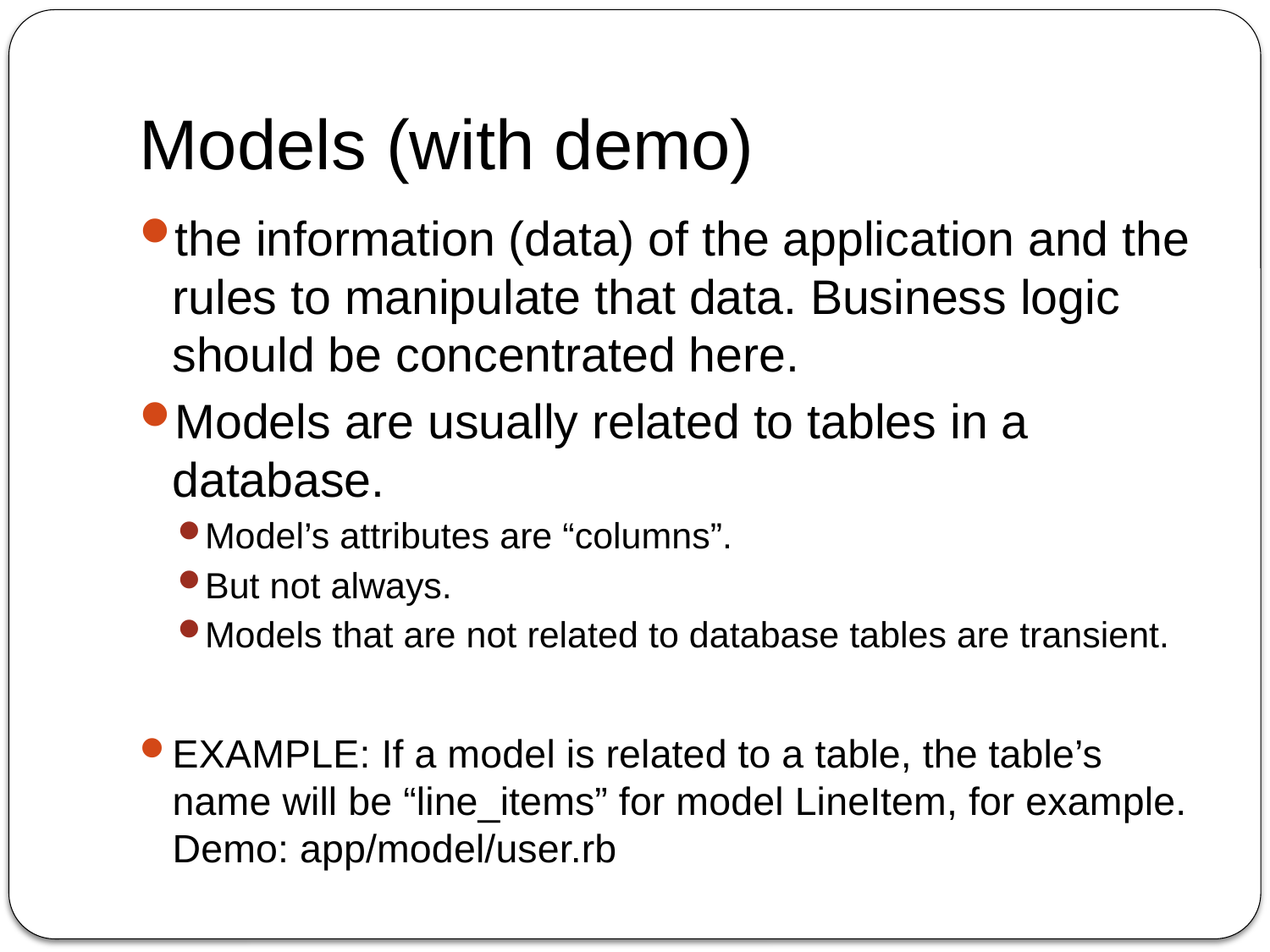

# Models (with demo)
the information (data) of the application and the rules to manipulate that data. Business logic should be concentrated here.
Models are usually related to tables in a database.
Model’s attributes are “columns”.
But not always.
Models that are not related to database tables are transient.

EXAMPLE: If a model is related to a table, the table’s name will be “line_items” for model LineItem, for example.
Demo: app/model/user.rb